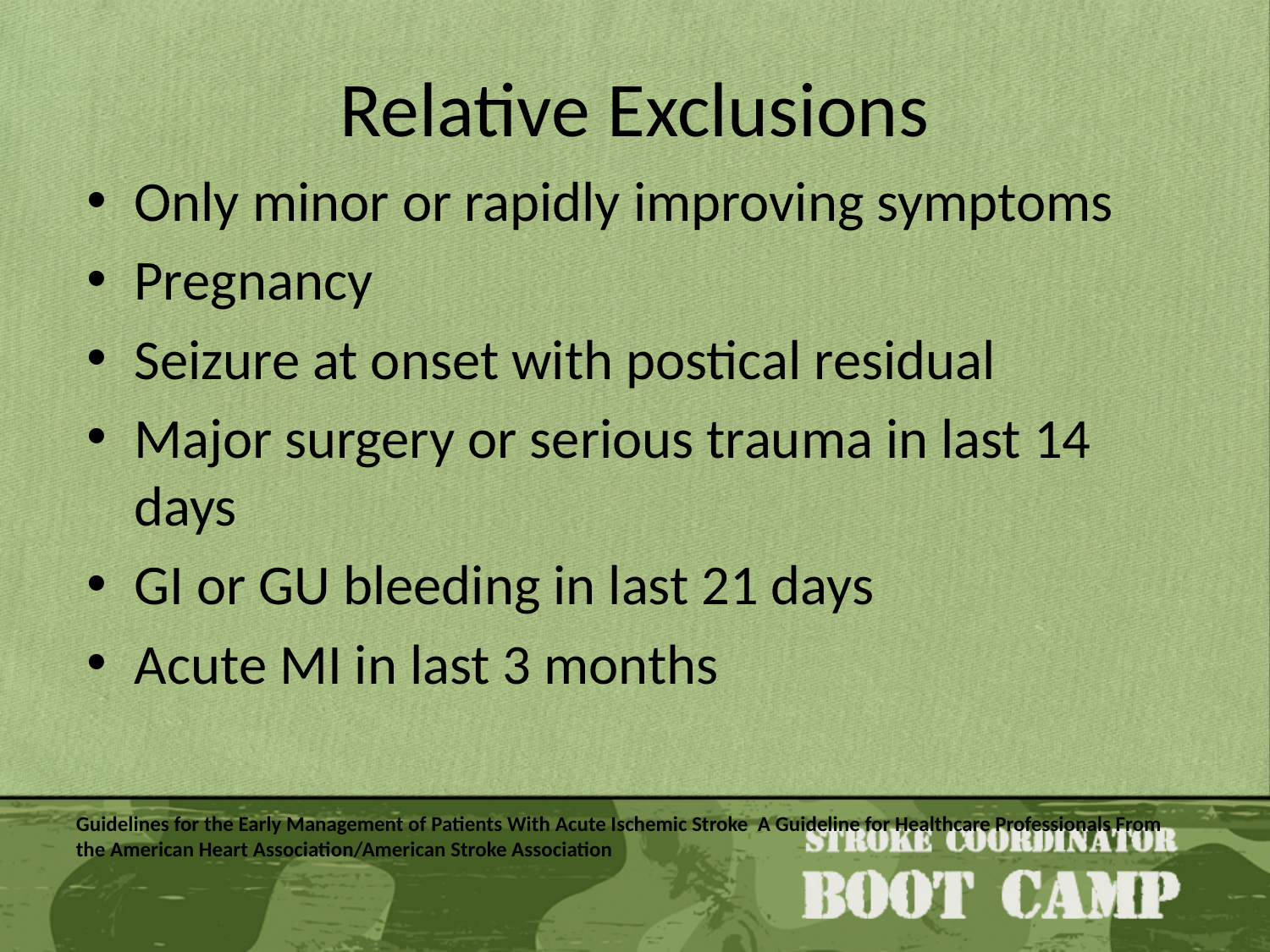

# Relative Exclusions
Only minor or rapidly improving symptoms
Pregnancy
Seizure at onset with postical residual
Major surgery or serious trauma in last 14 days
GI or GU bleeding in last 21 days
Acute MI in last 3 months
Guidelines for the Early Management of Patients With Acute Ischemic Stroke  A Guideline for Healthcare Professionals From the American Heart Association/American Stroke Association